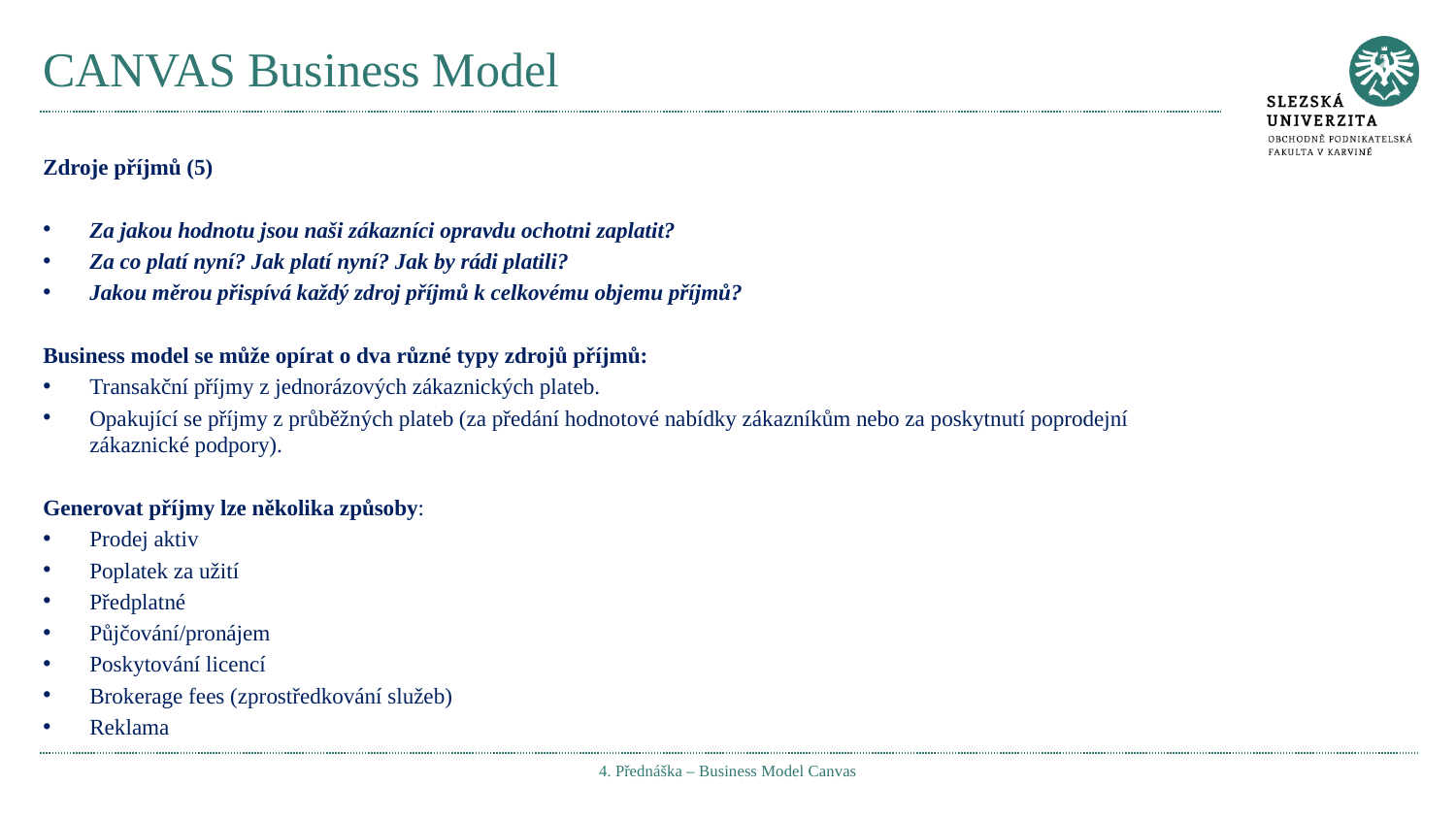

# CANVAS Business Model
Zdroje příjmů (5)

Za jakou hodnotu jsou naši zákazníci opravdu ochotni zaplatit?
Za co platí nyní? Jak platí nyní? Jak by rádi platili?
Jakou měrou přispívá každý zdroj příjmů k celkovému objemu příjmů?

Business model se může opírat o dva různé typy zdrojů příjmů:
Transakční příjmy z jednorázových zákaznických plateb.
Opakující se příjmy z průběžných plateb (za předání hodnotové nabídky zákazníkům nebo za poskytnutí poprodejní zákaznické podpory).

Generovat příjmy lze několika způsoby:
Prodej aktiv
Poplatek za užití
Předplatné
Půjčování/pronájem
Poskytování licencí
Brokerage fees (zprostředkování služeb)
Reklama

4. Přednáška – Business Model Canvas